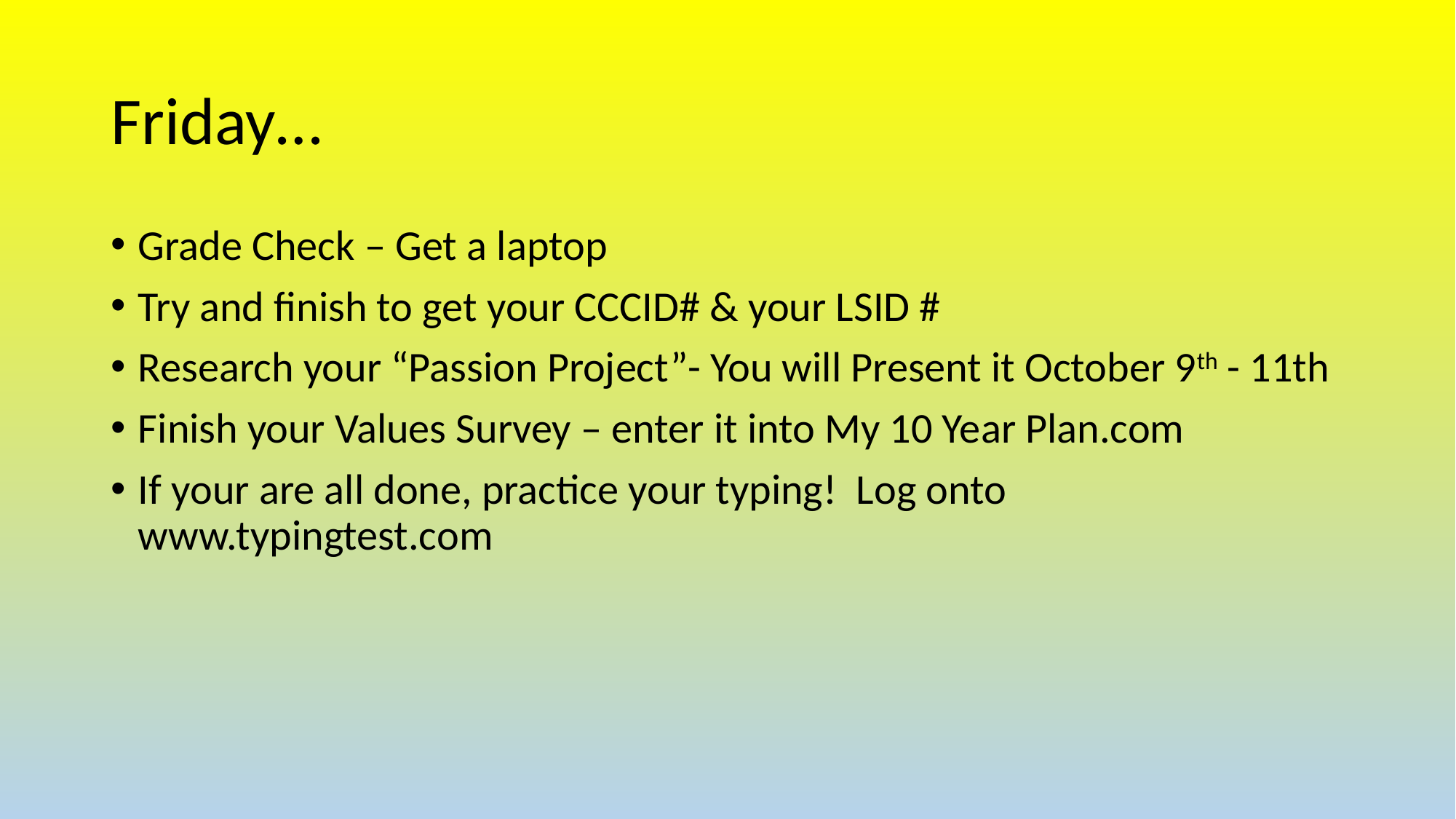

# Friday…
Grade Check – Get a laptop
Try and finish to get your CCCID# & your LSID #
Research your “Passion Project”- You will Present it October 9th - 11th
Finish your Values Survey – enter it into My 10 Year Plan.com
If your are all done, practice your typing!  Log onto www.typingtest.com